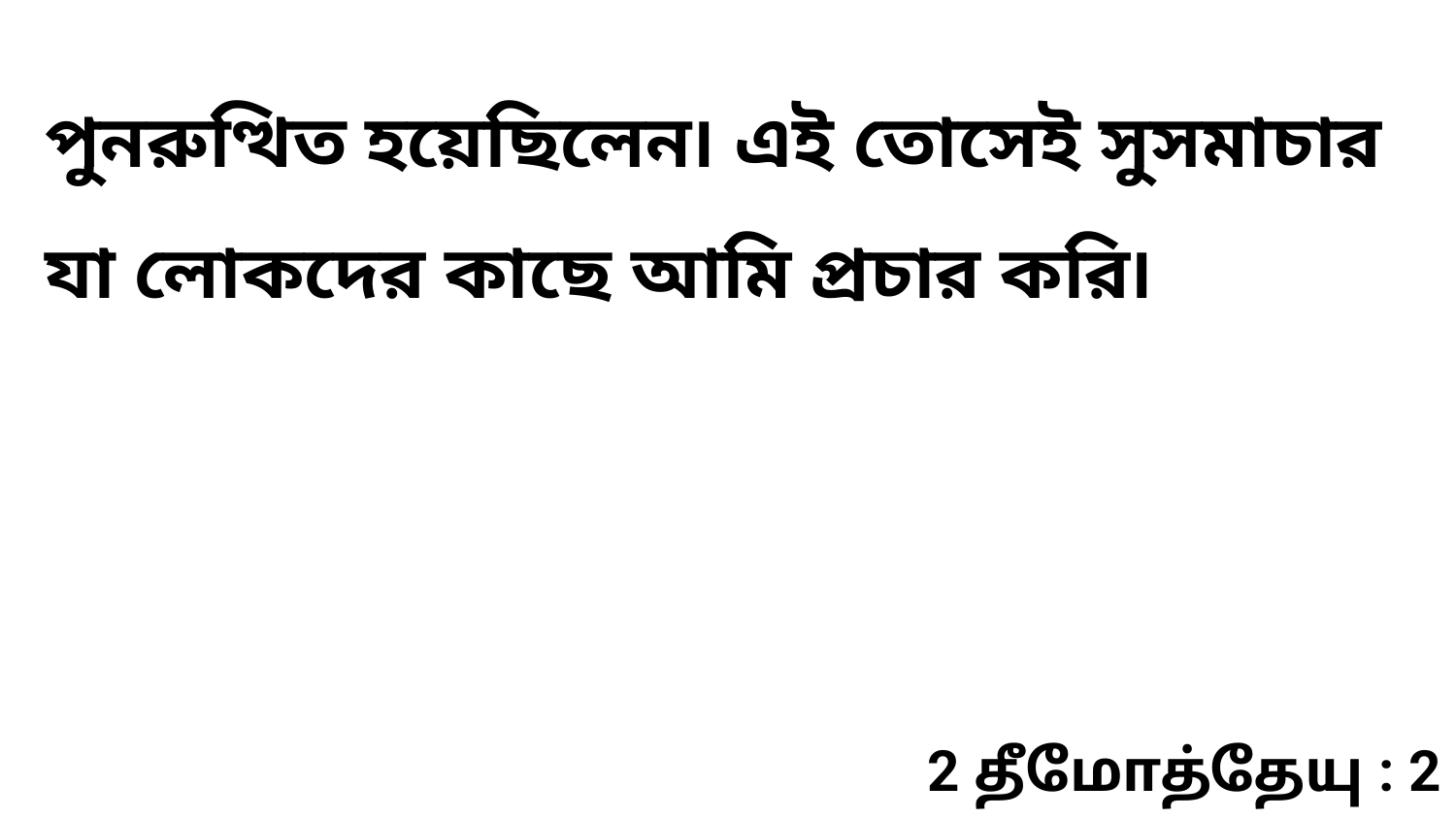

পুনরুত্থিত হয়েছিলেন৷ এই তোসেই সুসমাচার যা লোকদের কাছে আমি প্রচার করি৷
2 தீமோத்தேயு : 2